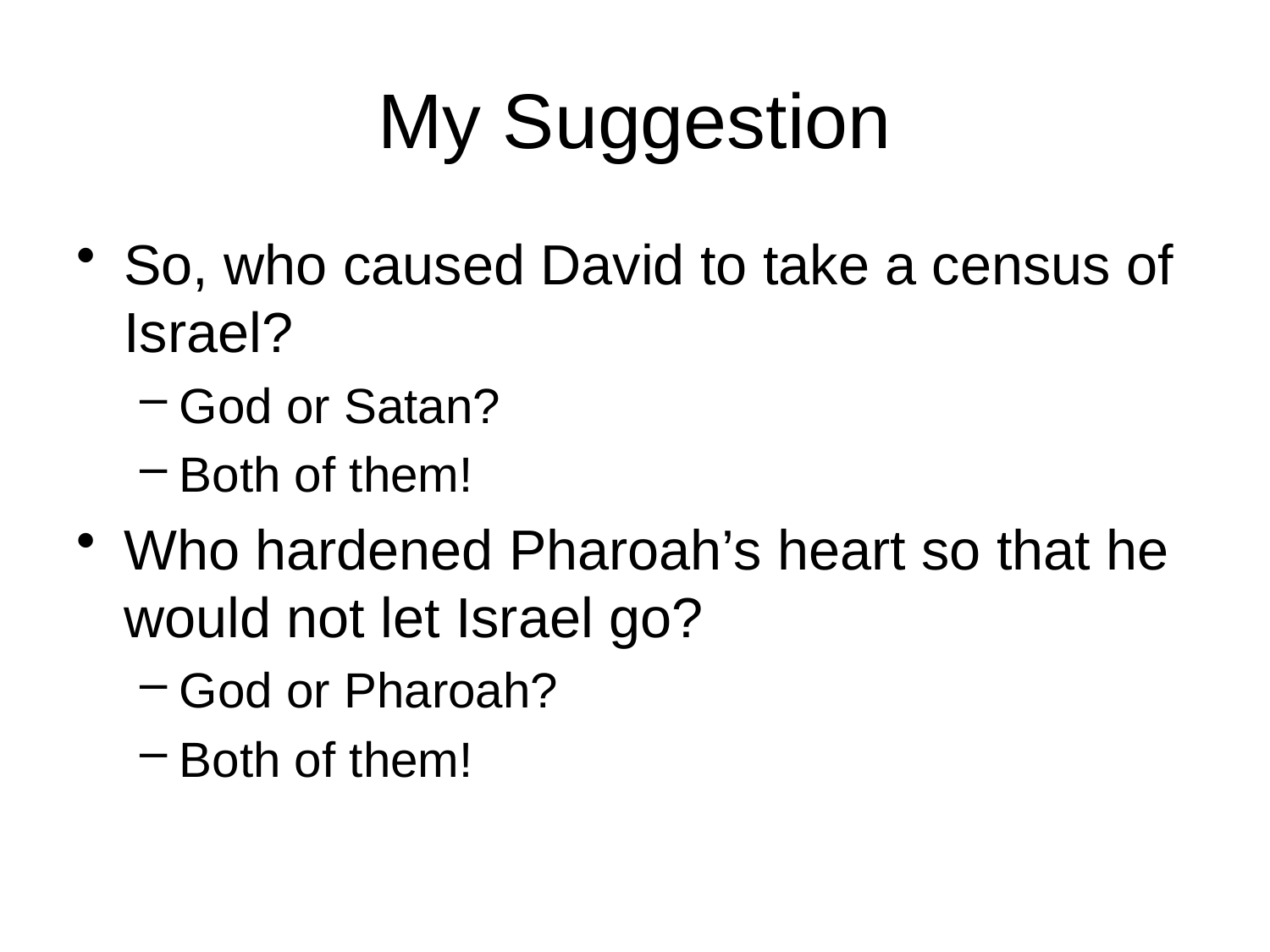

# My Suggestion
So, who caused David to take a census of Israel?
God or Satan?
Both of them!
Who hardened Pharoah’s heart so that he would not let Israel go?
God or Pharoah?
Both of them!